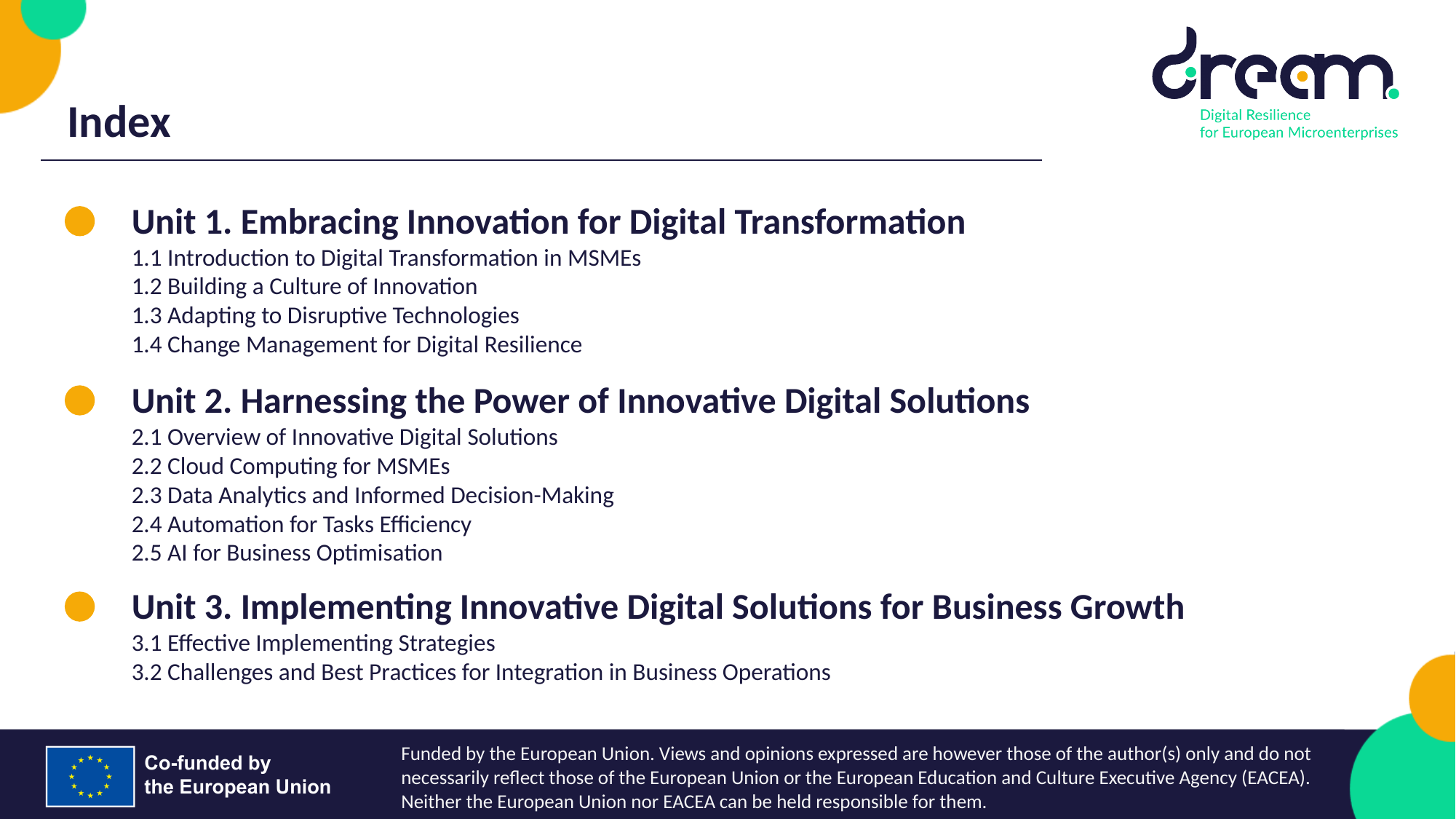

Index
Unit 1. Embracing Innovation for Digital Transformation
1.1 Introduction to Digital Transformation in MSMEs
1.2 Building a Culture of Innovation
1.3 Adapting to Disruptive Technologies
1.4 Change Management for Digital Resilience

Unit 2. Harnessing the Power of Innovative Digital Solutions
2.1 Overview of Innovative Digital Solutions
2.2 Cloud Computing for MSMEs
2.3 Data Analytics and Informed Decision-Making
2.4 Automation for Tasks Efficiency
2.5 AI for Business Optimisation

Unit 3. Implementing Innovative Digital Solutions for Business Growth
3.1 Effective Implementing Strategies
3.2 Challenges and Best Practices for Integration in Business Operations